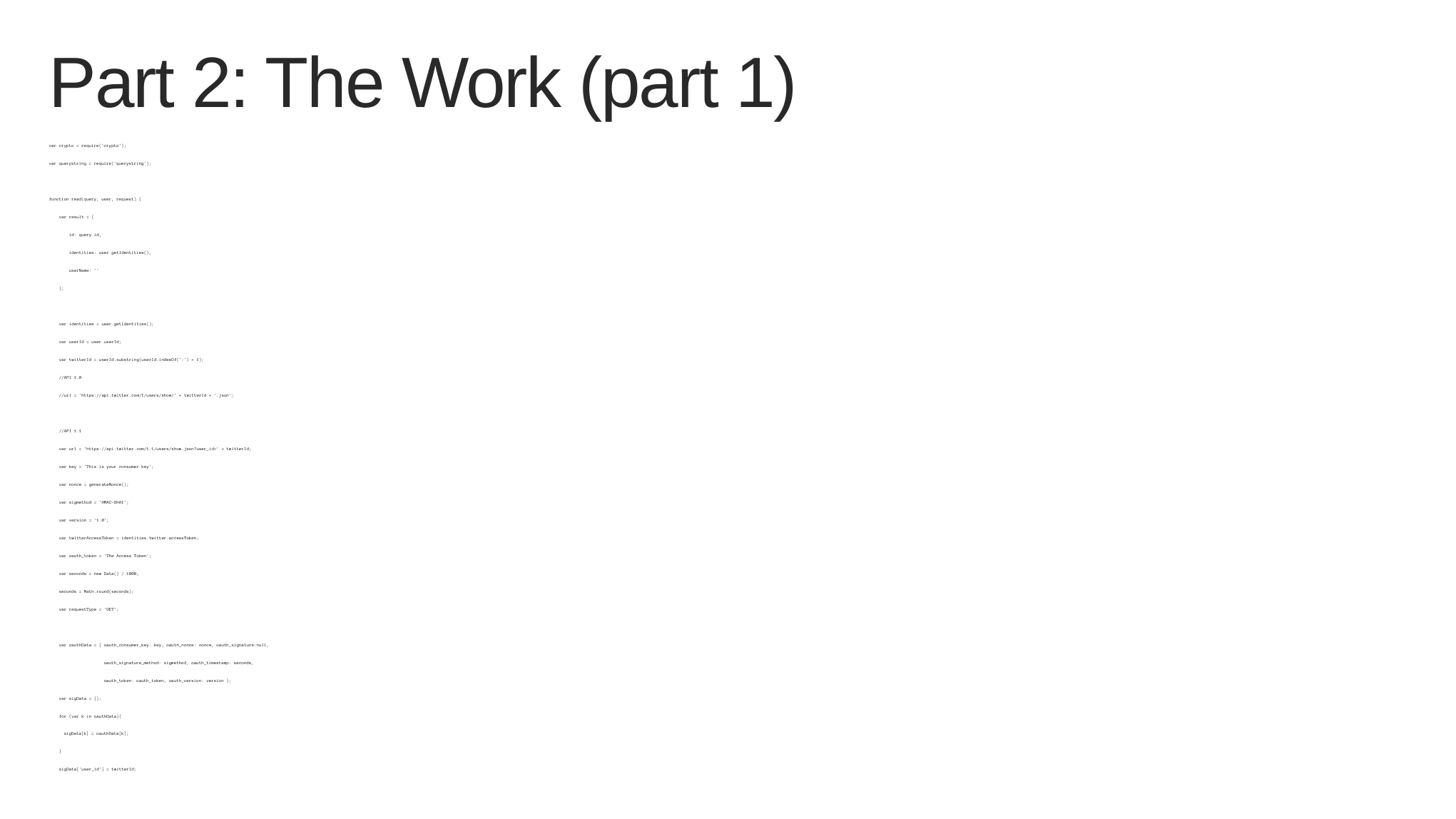

# Part 2: The Work (part 1)
var crypto = require('crypto');
var querystring = require('querystring');

function read(query, user, request) {
    var result = {
        id: query.id,
        identities: user.getIdentities(),
        userName: ''
    };

    var identities = user.getIdentities();
    var userId = user.userId;
    var twitterId = userId.substring(userId.indexOf(':') + 1);
    //API 1.0
    //url = 'https://api.twitter.com/1/users/show/' + twitterId + '.json';

    //API 1.1
    var url = 'https://api.twitter.com/1.1/users/show.json?user_id=' + twitterId;
    var key = 'This is your consumer key';
    var nonce = generateNonce();
    var sigmethod = 'HMAC-SHA1';
    var version = '1.0';
    var twitterAccessToken = identities.twitter.accessToken;
    var oauth_token = 'The Access Token';
    var seconds = new Date() / 1000;
    seconds = Math.round(seconds);
    var requestType = 'GET';

    var oauthData = { oauth_consumer_key: key, oauth_nonce: nonce, oauth_signature:null,
                      oauth_signature_method: sigmethod, oauth_timestamp: seconds,
                      oauth_token: oauth_token, oauth_version: version };
    var sigData = {};
    for (var k in oauthData){
      sigData[k] = oauthData[k];
    }
    sigData['user_id'] = twitterId;